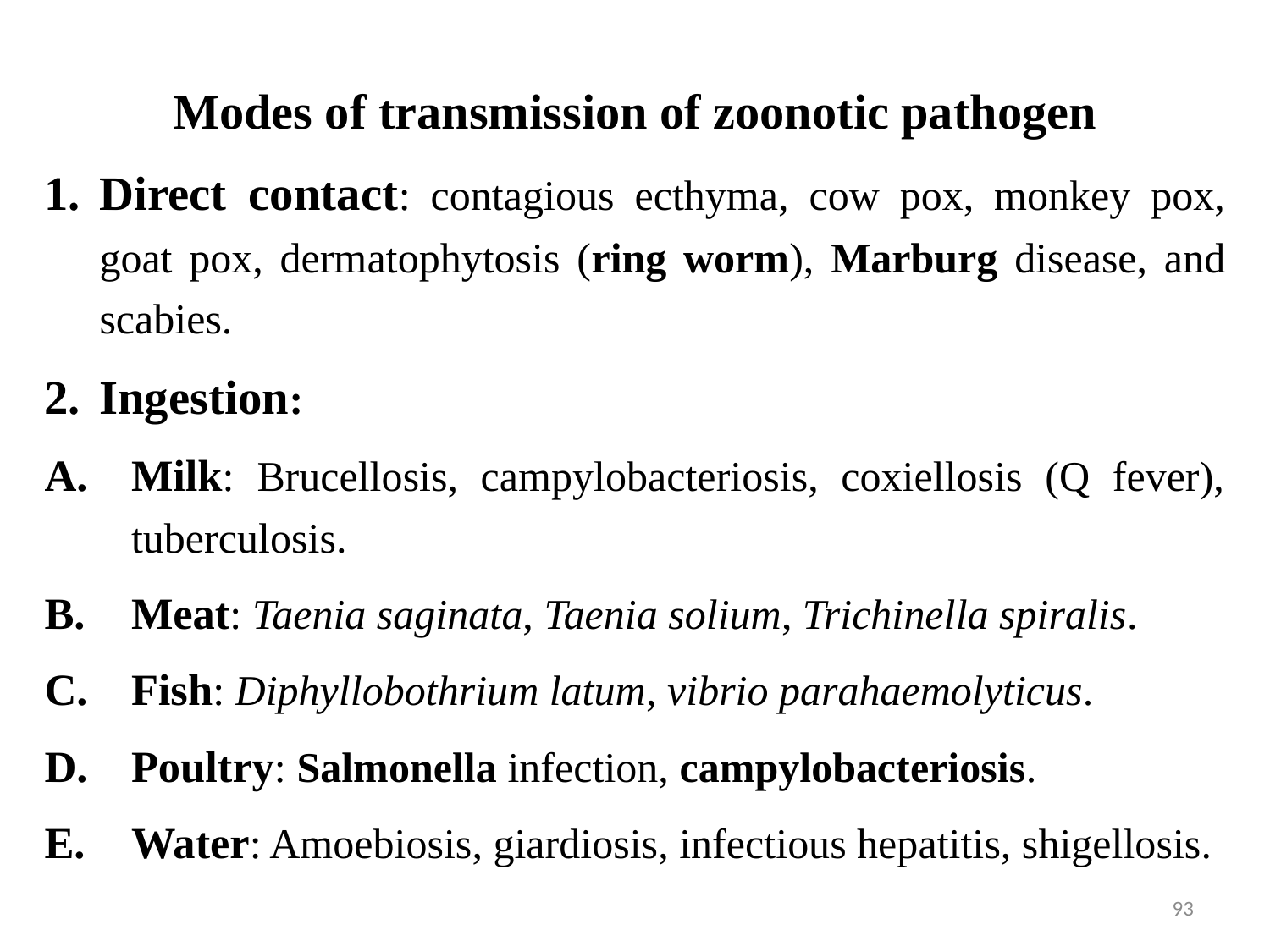

Modes of transmission of zoonotic pathogen
Direct contact: contagious ecthyma, cow pox, monkey pox, goat pox, dermatophytosis (ring worm), Marburg disease, and scabies.
Ingestion:
Milk: Brucellosis, campylobacteriosis, coxiellosis (Q fever), tuberculosis.
Meat: Taenia saginata, Taenia solium, Trichinella spiralis.
Fish: Diphyllobothrium latum, vibrio parahaemolyticus.
Poultry: Salmonella infection, campylobacteriosis.
Water: Amoebiosis, giardiosis, infectious hepatitis, shigellosis.
93